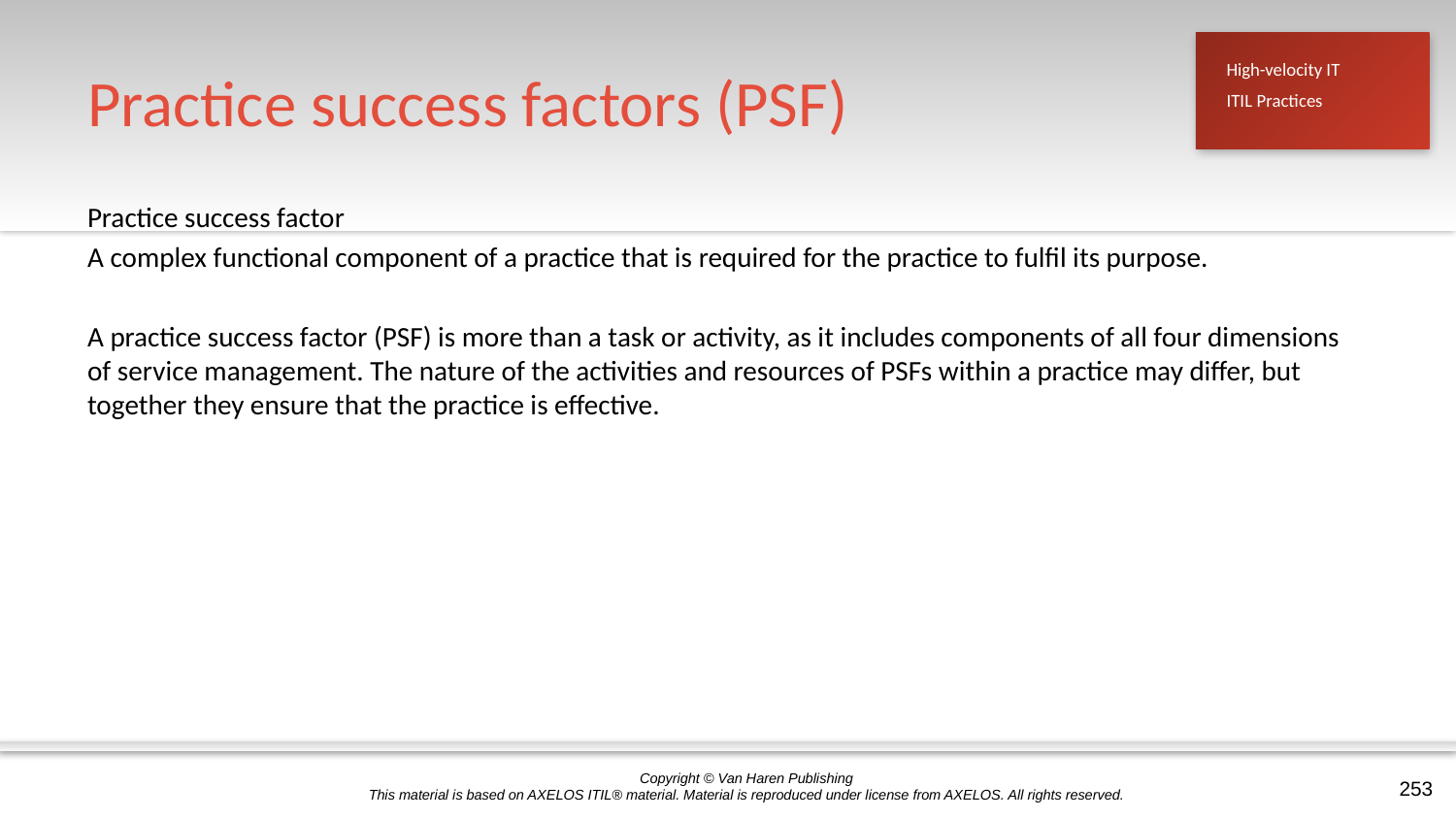

# Practice success factors (PSF)
High-velocity IT
ITIL Practices
Practice success factor
A complex functional component of a practice that is required for the practice to fulfil its purpose.

A practice success factor (PSF) is more than a task or activity, as it includes components of all four dimensions of service management. The nature of the activities and resources of PSFs within a practice may differ, but together they ensure that the practice is effective.